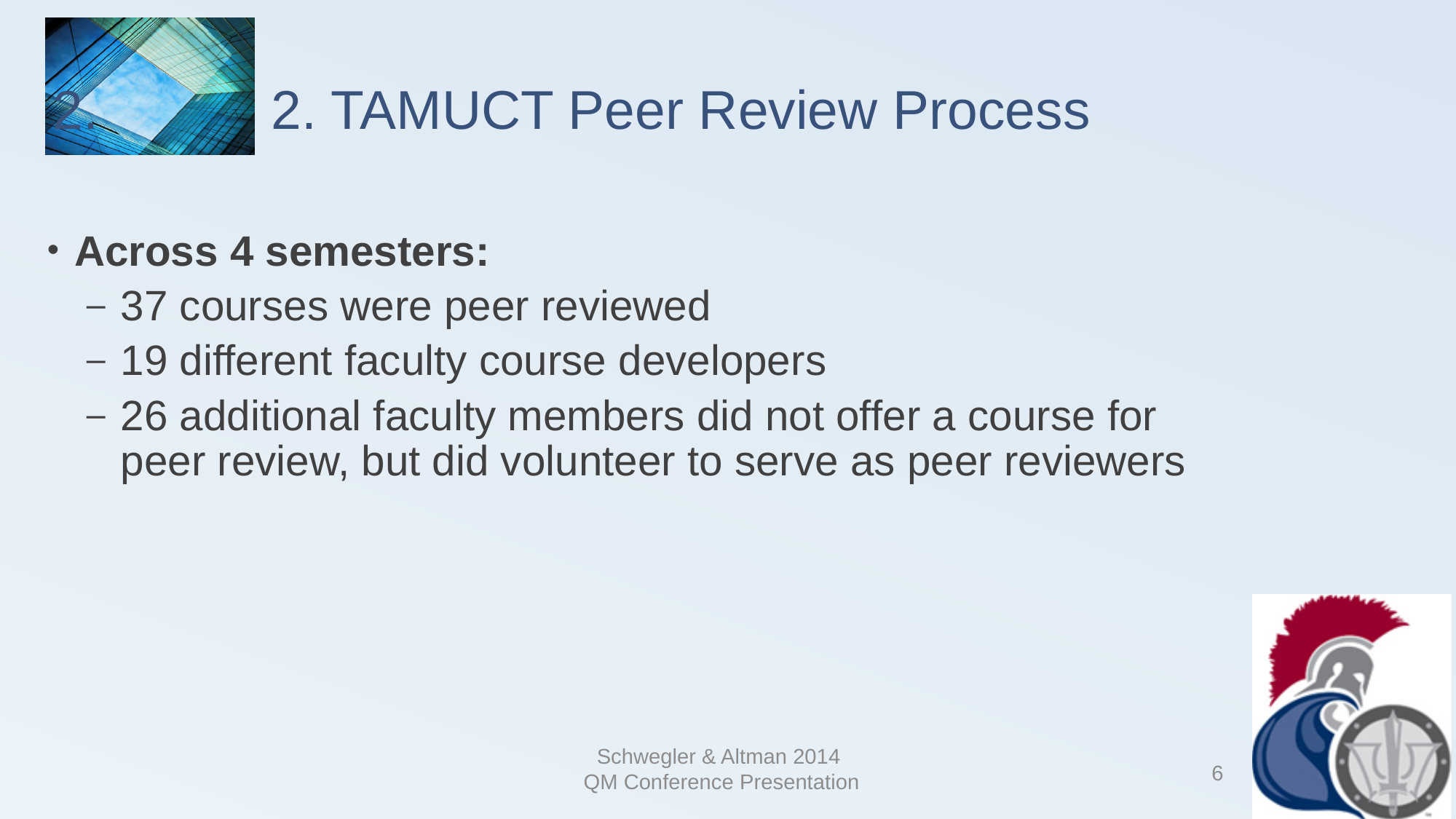

# 2.  		2. TAMUCT Peer Review Process

Across 4 semesters:
37 courses were peer reviewed
19 different faculty course developers
26 additional faculty members did not offer a course for peer review, but did volunteer to serve as peer reviewers

Schwegler & Altman 2014
QM Conference Presentation
6